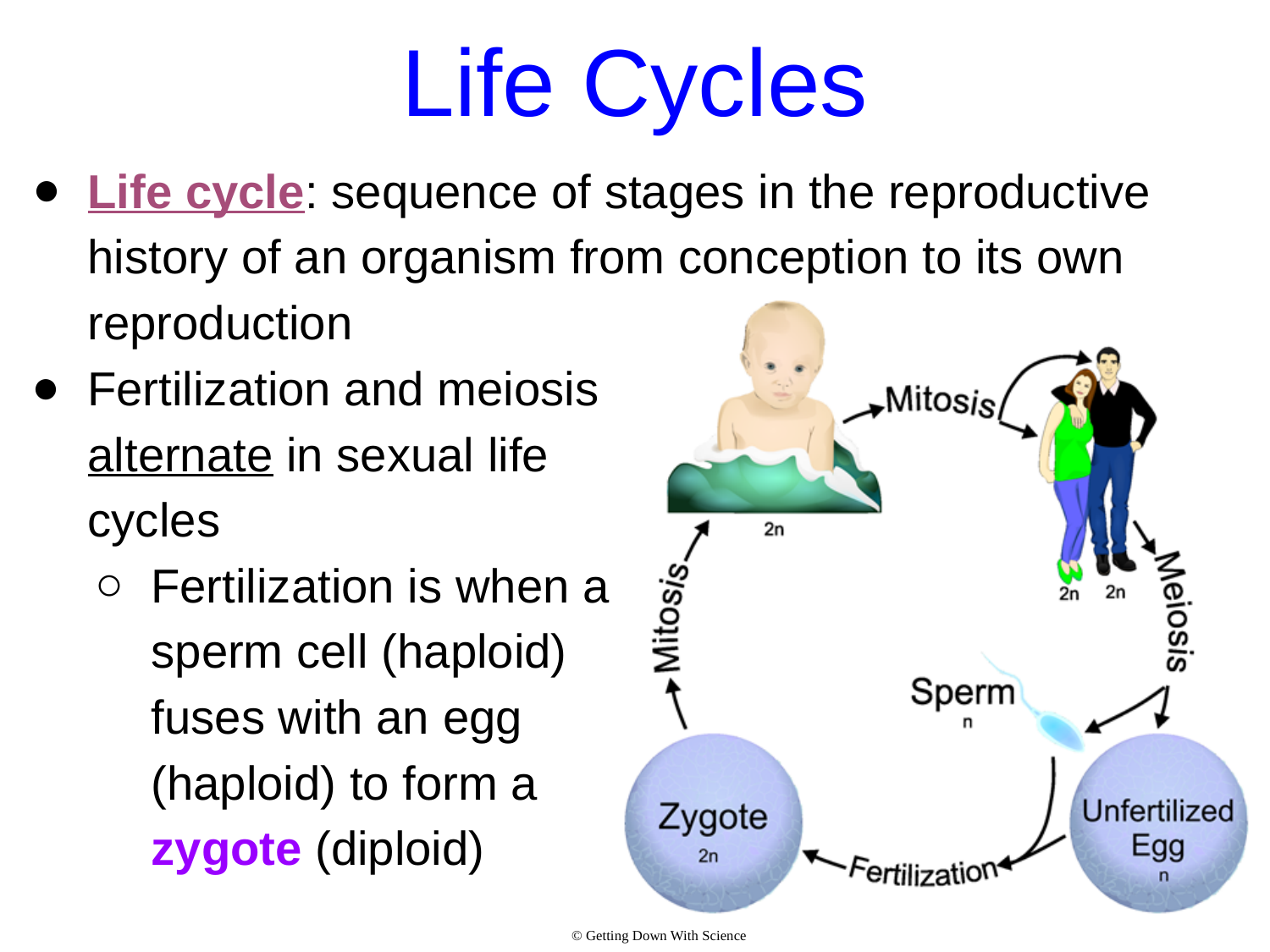

# Life Cycles
Life cycle: sequence of stages in the reproductive history of an organism from conception to its own reproduction
Fertilization and meiosis alternate in sexual life cycles
Fertilization is when a sperm cell (haploid) fuses with an egg (haploid) to form a zygote (diploid)